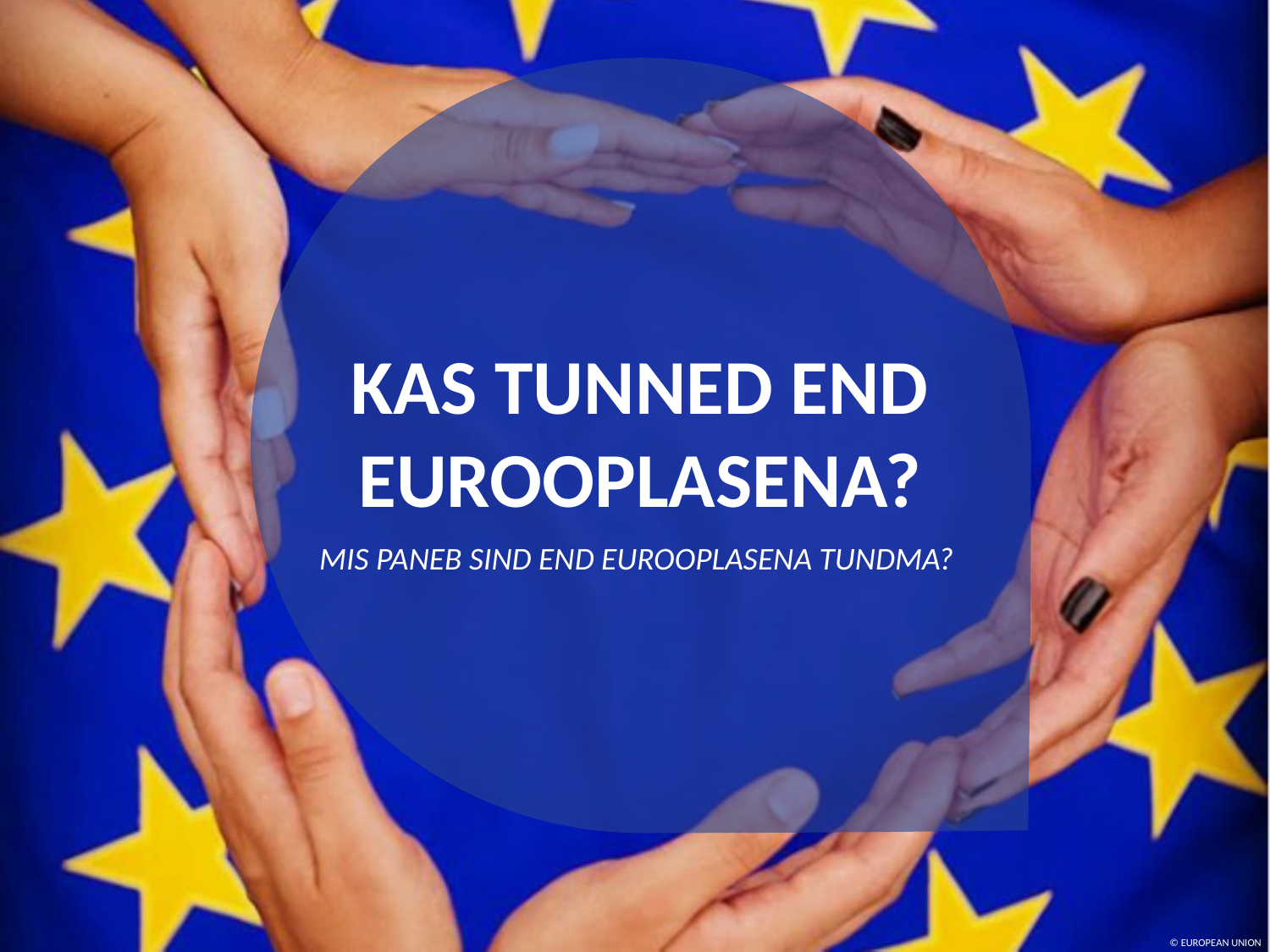

KAS TUNNED END EUROOPLASENA?
MIS PANEB SIND END EUROOPLASENA TUNDMA?
© EUROPEAN UNION